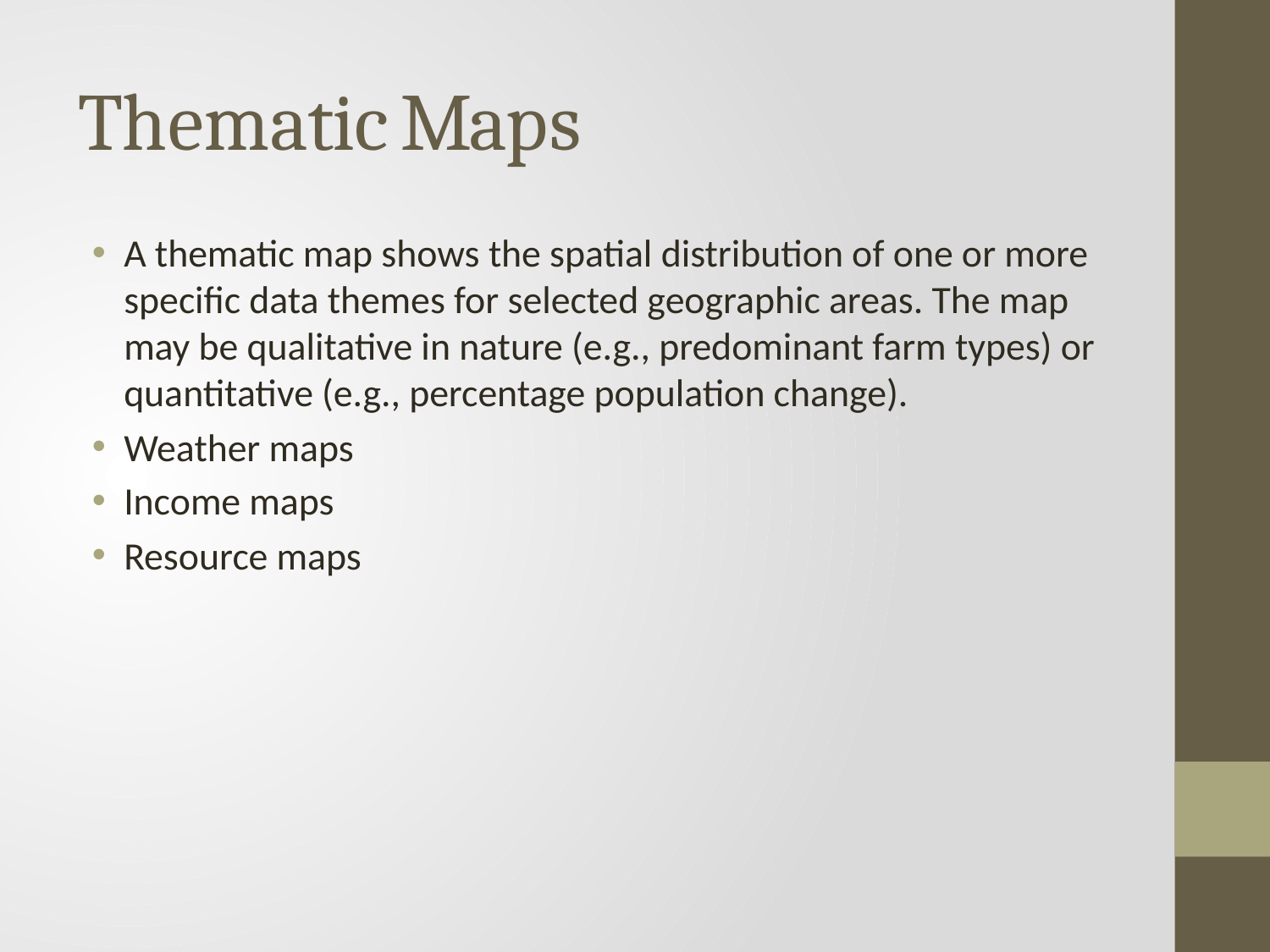

# Thematic Maps
A thematic map shows the spatial distribution of one or more specific data themes for selected geographic areas. The map may be qualitative in nature (e.g., predominant farm types) or quantitative (e.g., percentage population change).
Weather maps
Income maps
Resource maps